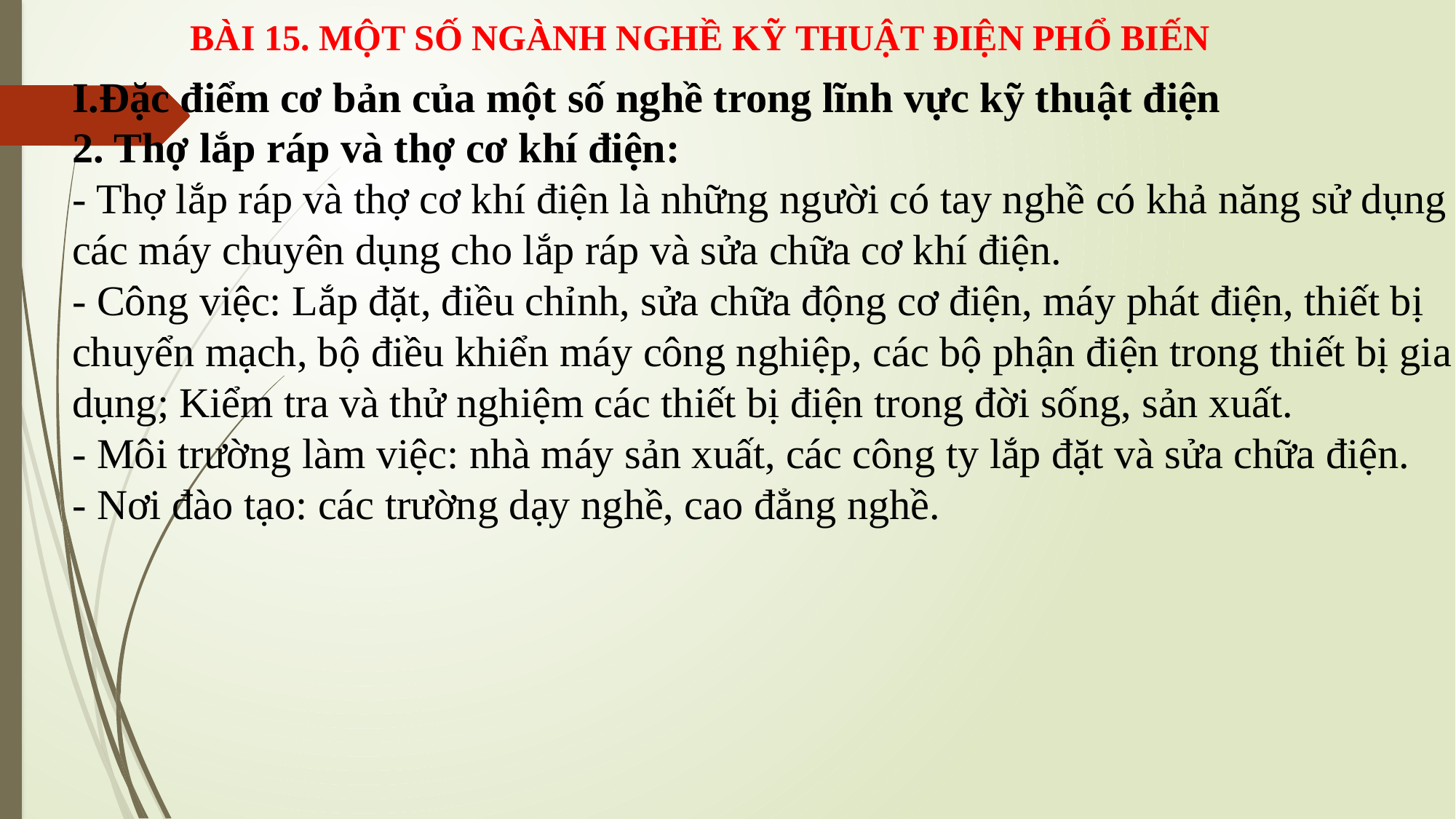

BÀI 15. MỘT SỐ NGÀNH NGHỀ KỸ THUẬT ĐIỆN PHỔ BIẾN
I.Đặc điểm cơ bản của một số nghề trong lĩnh vực kỹ thuật điện
2. Thợ lắp ráp và thợ cơ khí điện:
- Thợ lắp ráp và thợ cơ khí điện là những người có tay nghề có khả năng sử dụng các máy chuyên dụng cho lắp ráp và sửa chữa cơ khí điện.
- Công việc: Lắp đặt, điều chỉnh, sửa chữa động cơ điện, máy phát điện, thiết bị chuyển mạch, bộ điều khiển máy công nghiệp, các bộ phận điện trong thiết bị gia dụng; Kiểm tra và thử nghiệm các thiết bị điện trong đời sống, sản xuất.
- Môi trường làm việc: nhà máy sản xuất, các công ty lắp đặt và sửa chữa điện.
- Nơi đào tạo: các trường dạy nghề, cao đẳng nghề.